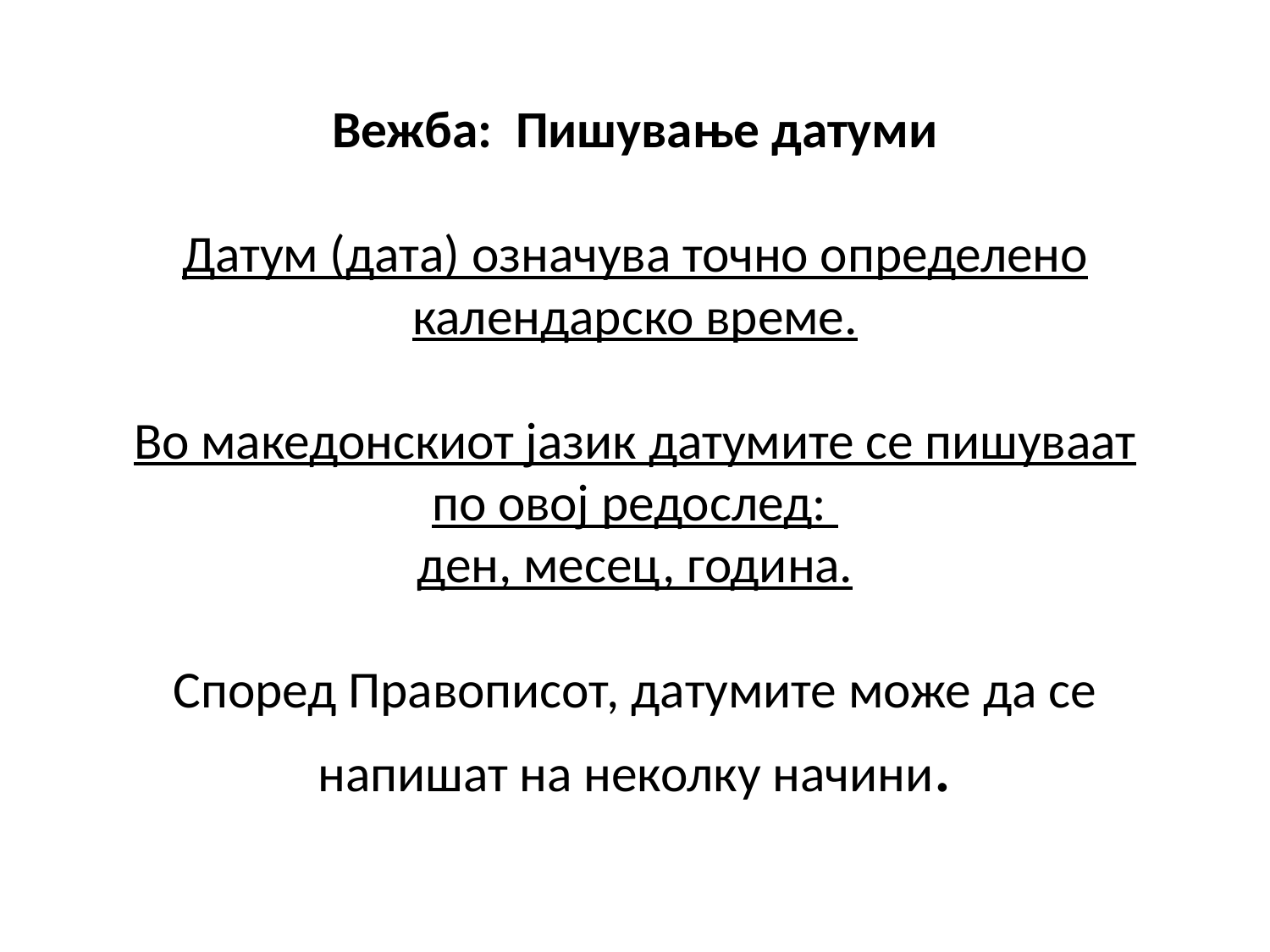

# Вежба:  Пишување датуми   Датум (дата) означува точно определено календарско време.   Во македонскиот јазик датумите се пишуваат по овој редослед: ден, месец, година. Според Правописот, датумите може да се напишат на неколку начини.